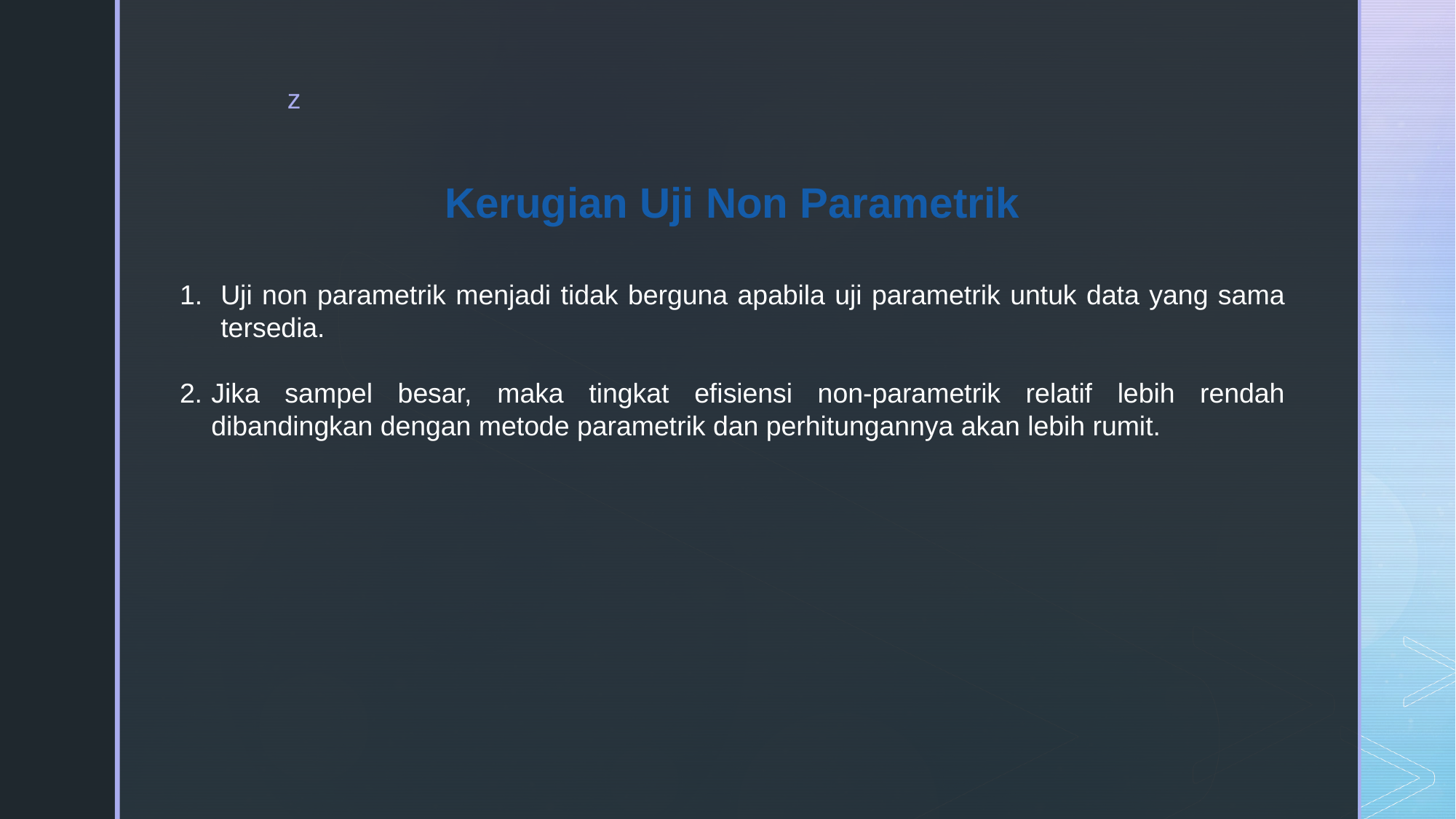

Kerugian Uji Non Parametrik

Uji non parametrik menjadi tidak berguna apabila uji parametrik untuk data yang sama tersedia.

2.	Jika sampel besar, maka tingkat efisiensi non-parametrik relatif lebih rendah dibandingkan dengan metode parametrik dan perhitungannya akan lebih rumit.